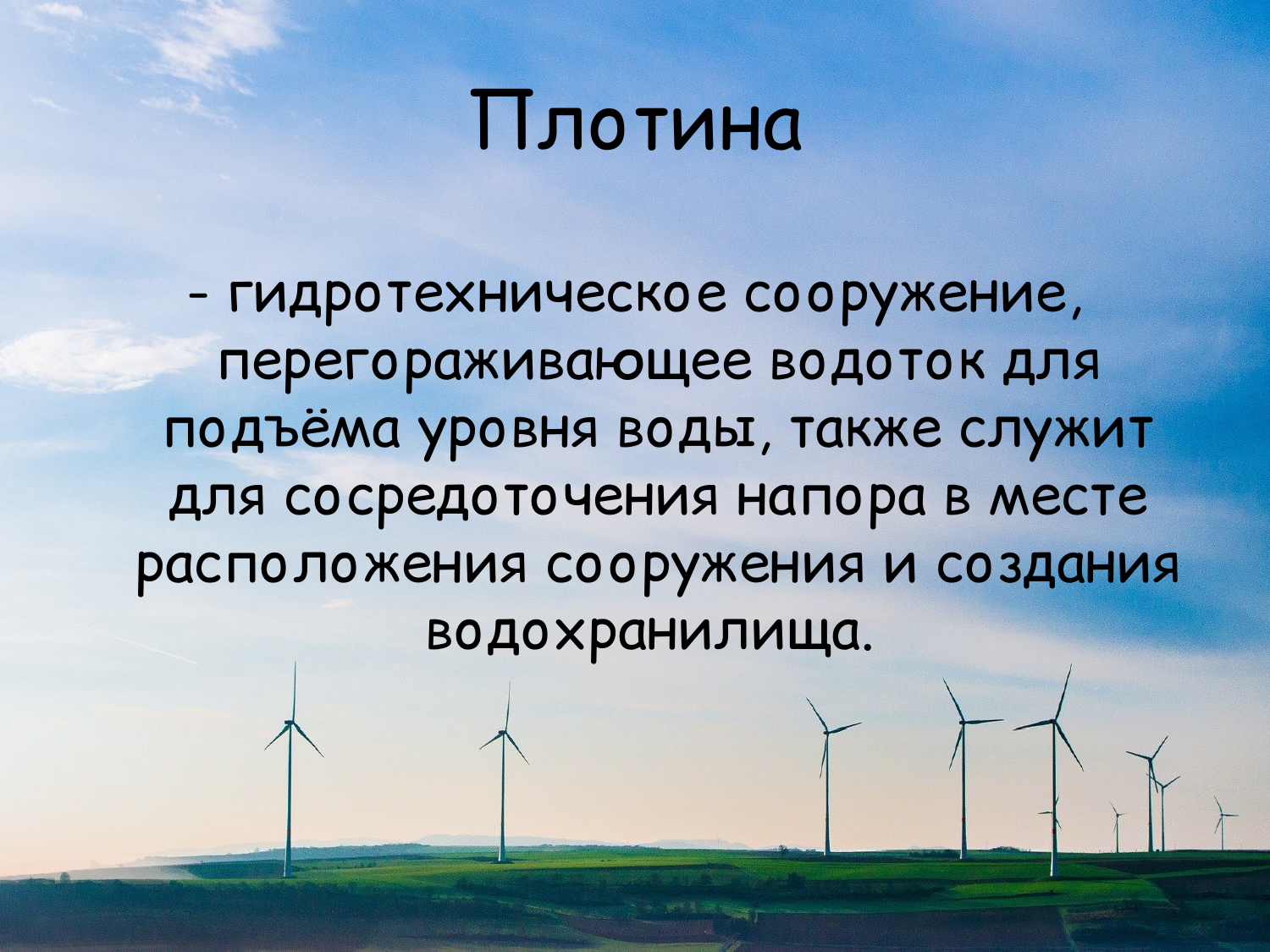

# Плотина
- гидротехническое сооружение, перегораживающее водоток для подъёма уровня воды, также служит для сосредоточения напора в месте расположения сооружения и создания водохранилища.